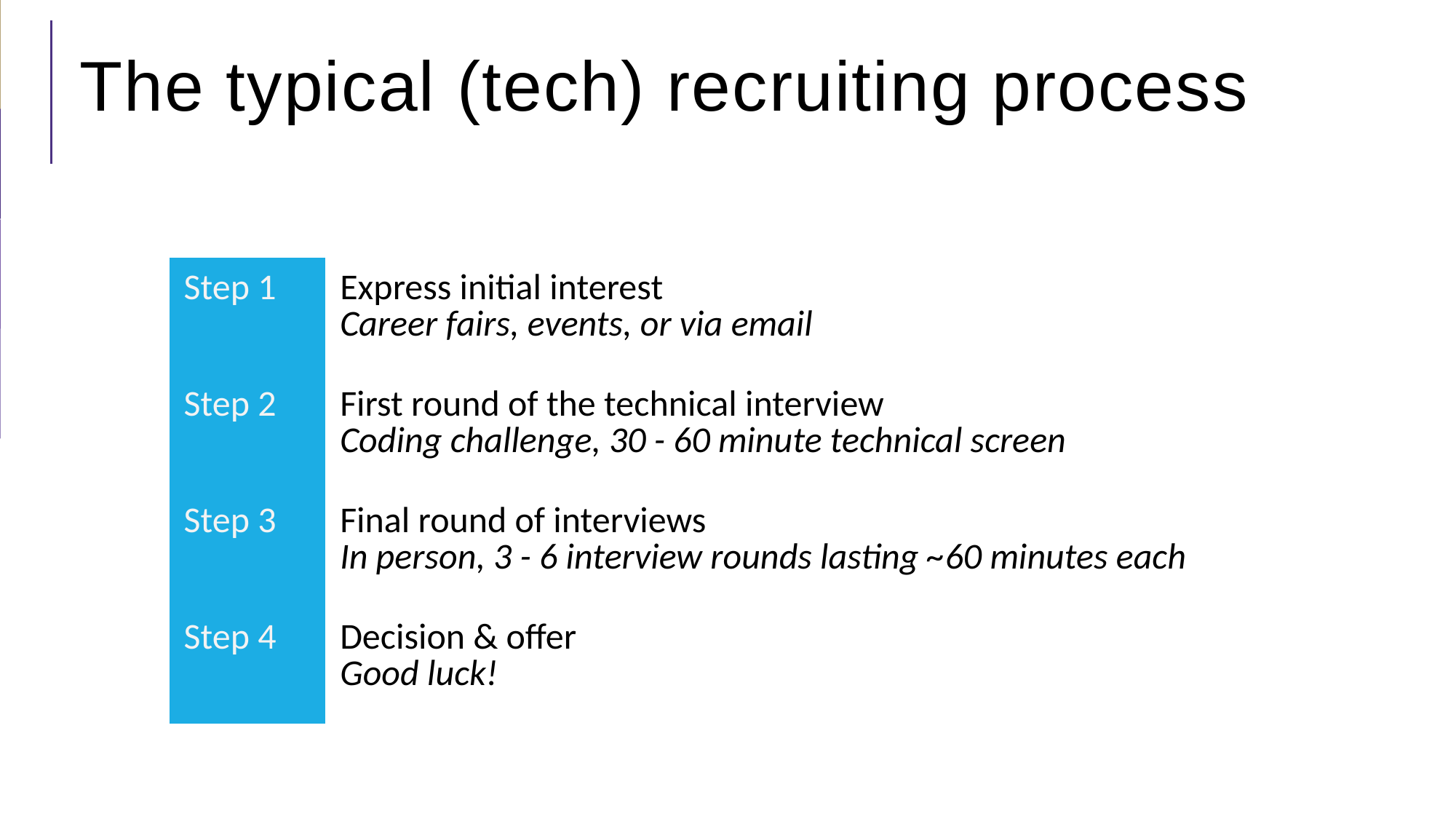

# The typical (tech) recruiting process
| Step 1 | Express initial interest Career fairs, events, or via email |
| --- | --- |
| Step 2 | First round of the technical interview Coding challenge, 30 - 60 minute technical screen |
| Step 3 | Final round of interviews In person, 3 - 6 interview rounds lasting ~60 minutes each |
| Step 4 | Decision & offer Good luck! |